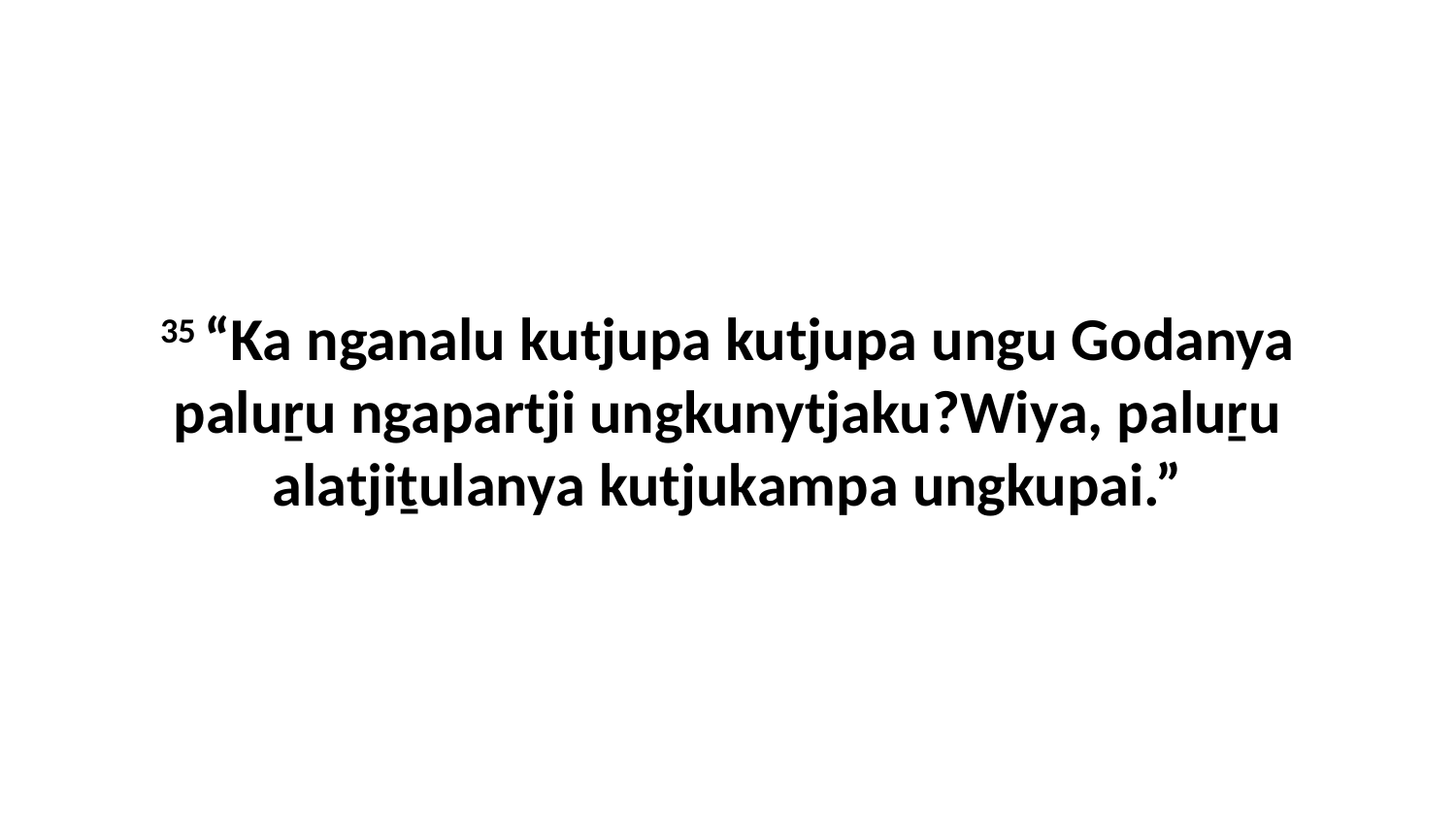

35 “Ka nganalu kutjupa kutjupa ungu Godanya paluṟu ngapartji ungkunytjaku?Wiya, paluṟu alatjiṯulanya kutjukampa ungkupai.”